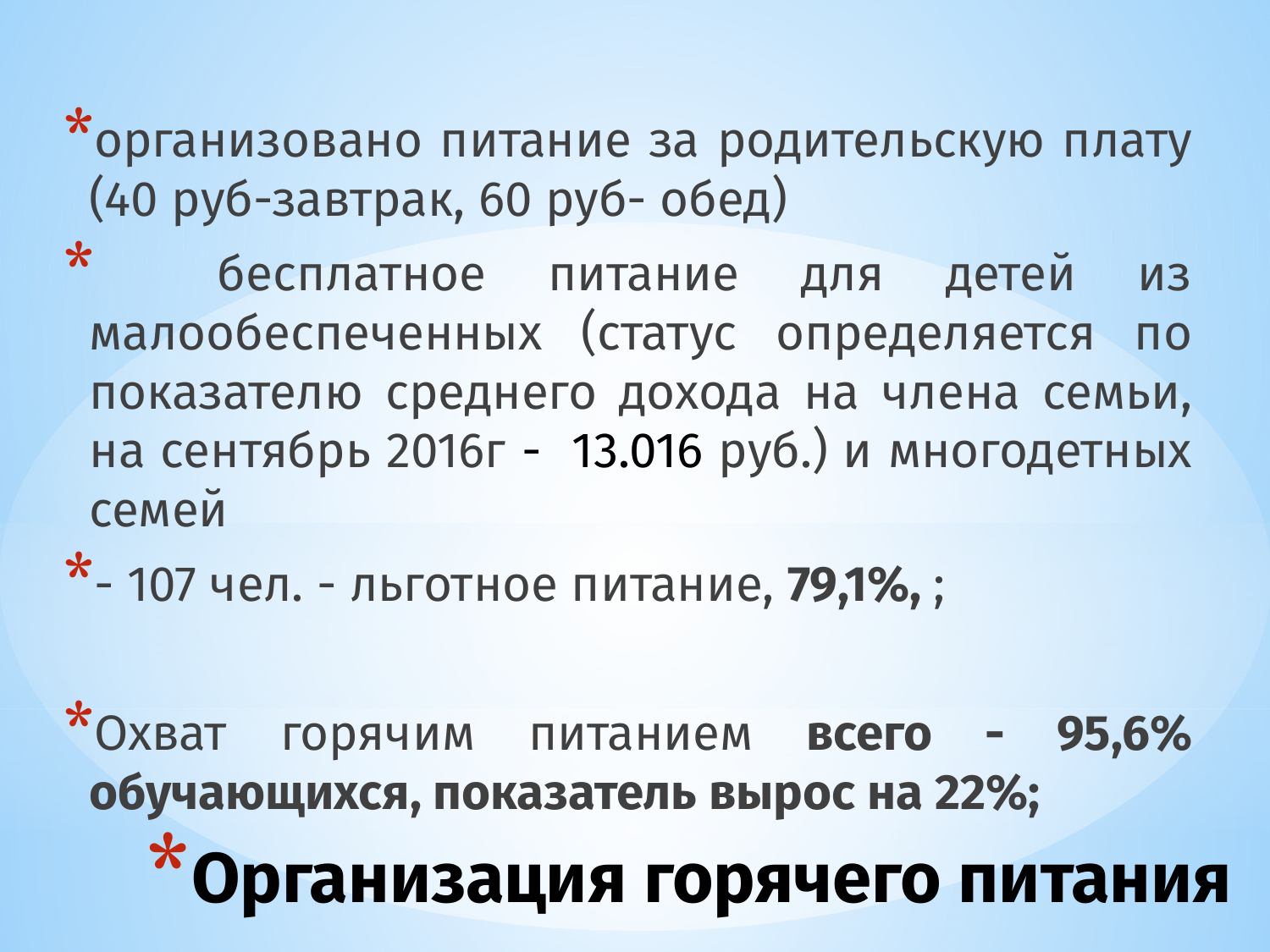

организовано питание за родительскую плату (40 руб-завтрак, 60 руб- обед)
  бесплатное питание для детей из малообеспеченных (статус определяется по показателю среднего дохода на члена семьи, на сентябрь 2016г -  13.016 руб.) и многодетных семей
- 107 чел. - льготное питание, 79,1%, ;

Охват горячим питанием всего - 95,6% обучающихся, показатель вырос на 22%;
# Организация горячего питания